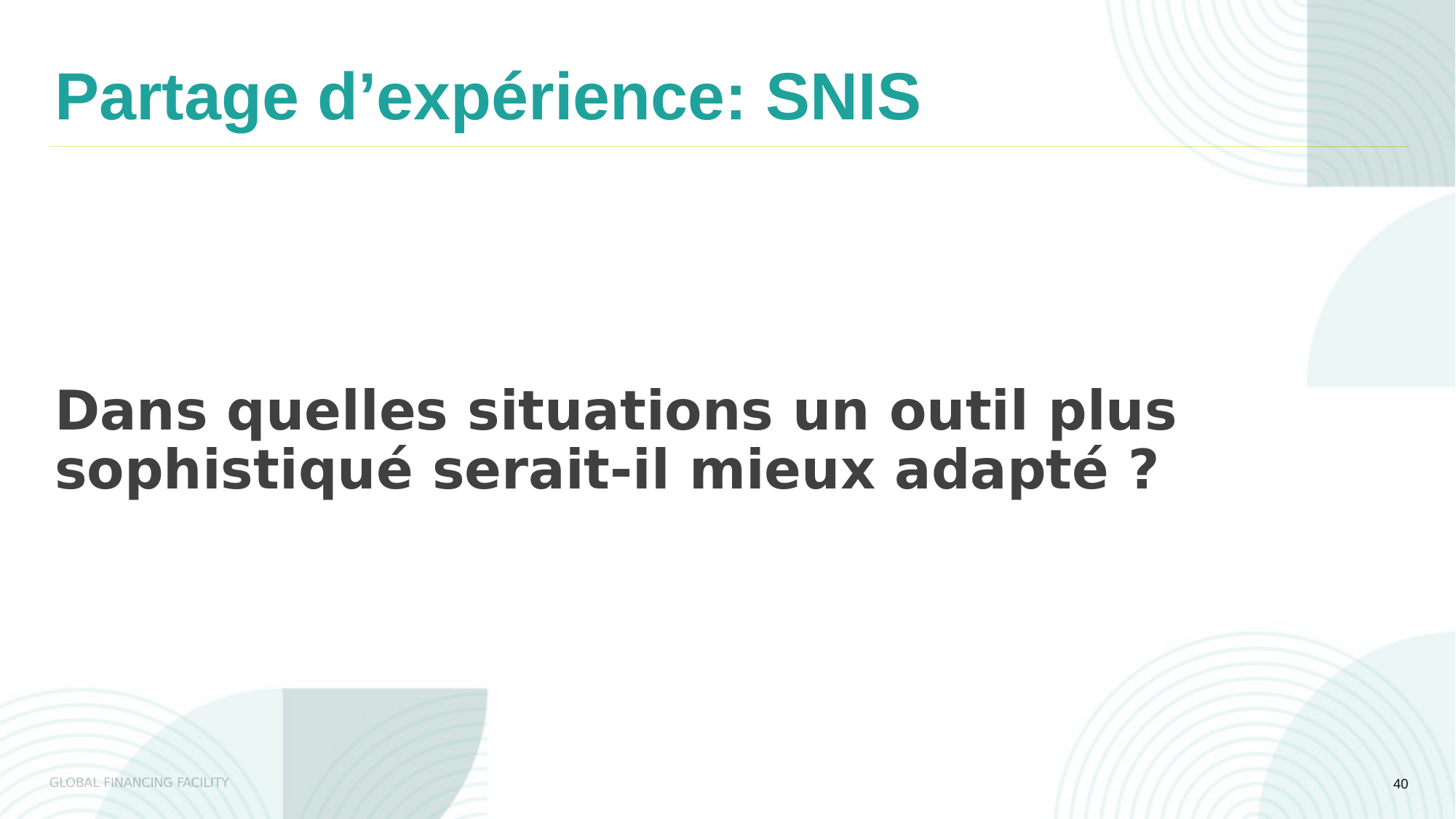

Partage d’expérience: SNIS

Dans quelles situations un outil plus sophistiqué serait-il mieux adapté ?

40